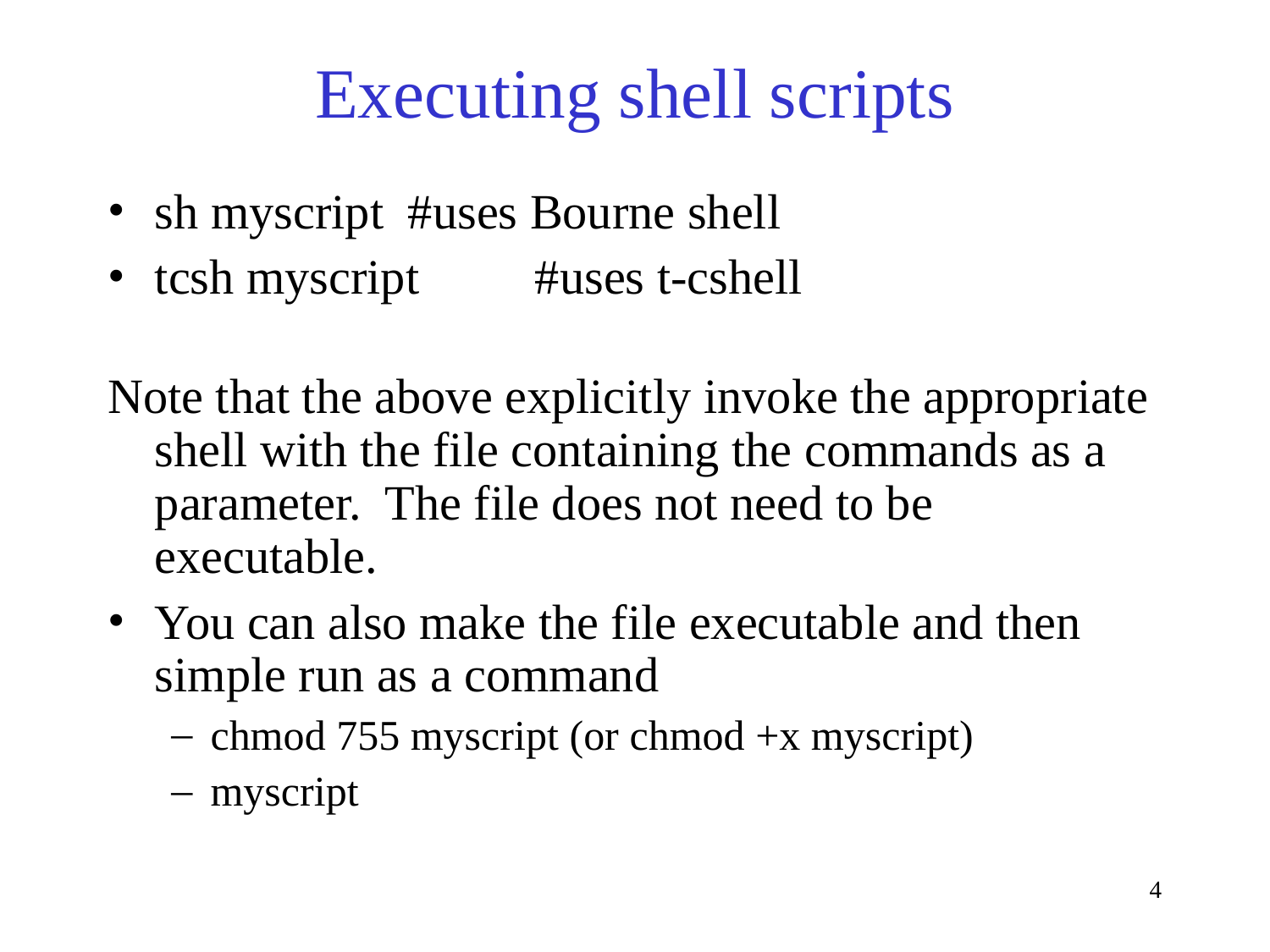

# Executing shell scripts
sh myscript 	#uses Bourne shell
tcsh myscript	#uses t-cshell
Note that the above explicitly invoke the appropriate shell with the file containing the commands as a parameter.  The file does not need to be executable.
You can also make the file executable and then simple run as a command
chmod 755 myscript (or chmod +x myscript)‏
myscript
4